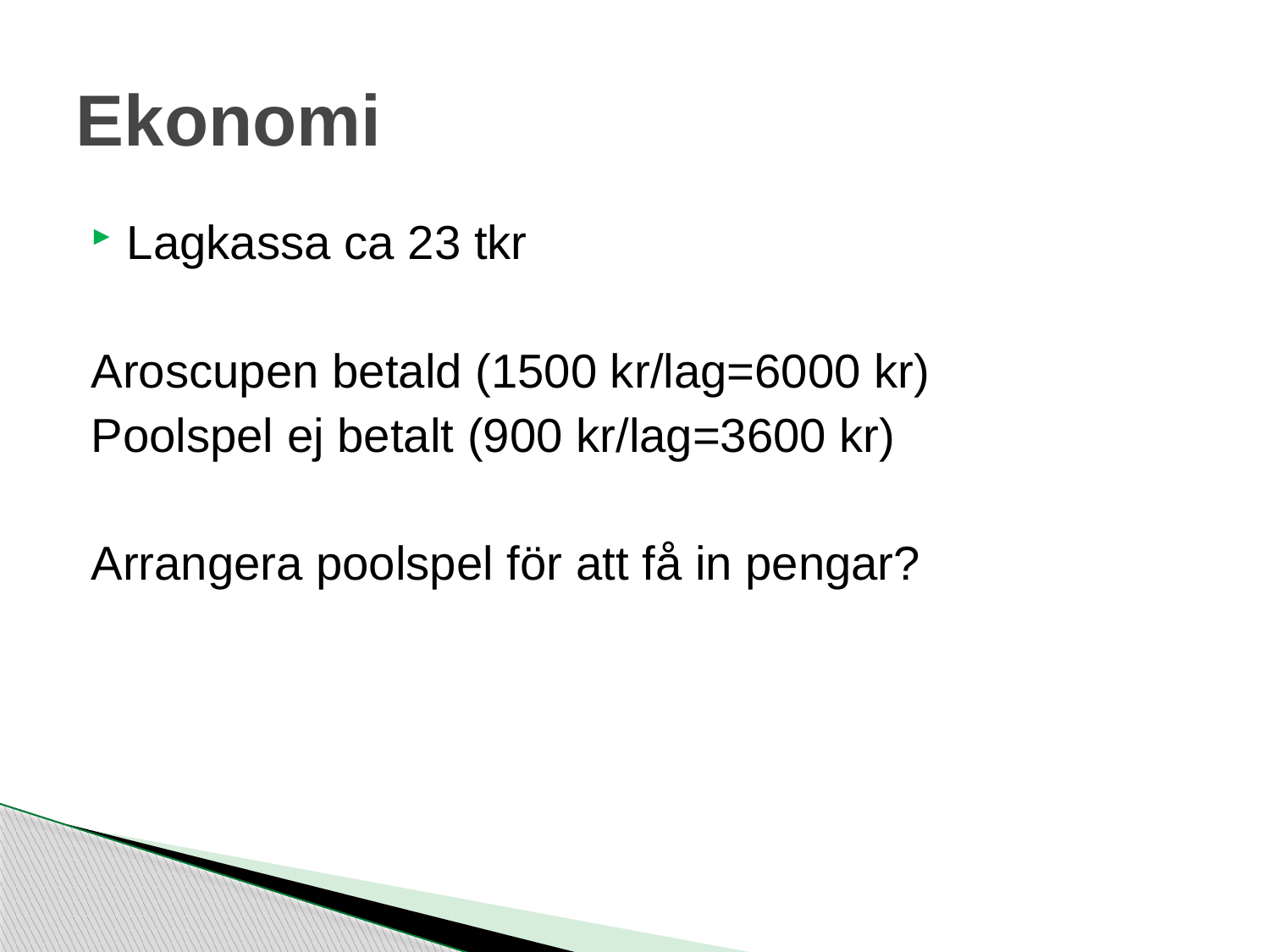

# Ekonomi
Lagkassa ca 23 tkr

Aroscupen betald (1500 kr/lag=6000 kr)
Poolspel ej betalt (900 kr/lag=3600 kr)

Arrangera poolspel för att få in pengar?